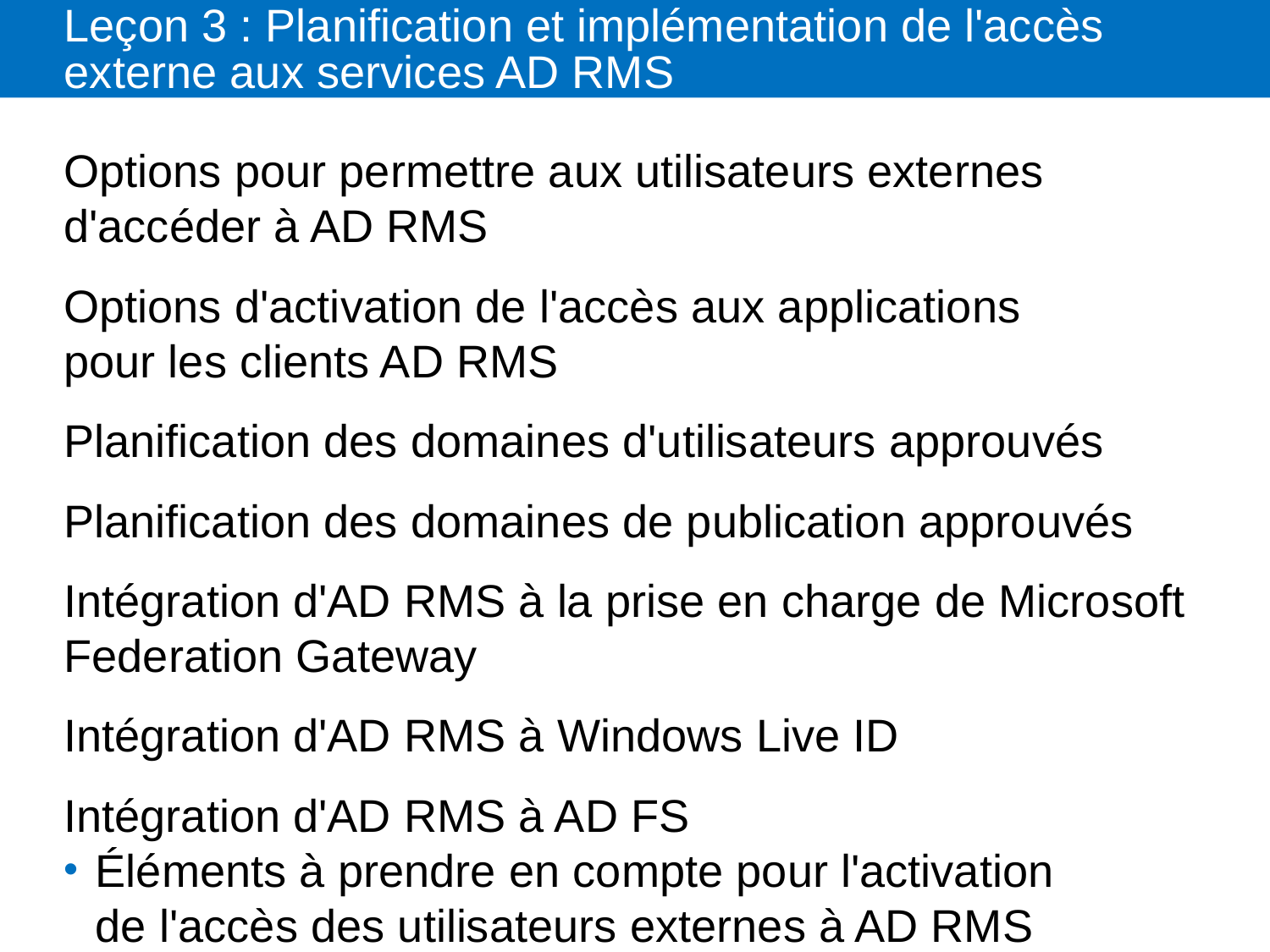

# Leçon 3 : Planification et implémentation de l'accès externe aux services AD RMS
Options pour permettre aux utilisateurs externes d'accéder à AD RMS
Options d'activation de l'accès aux applications pour les clients AD RMS
Planification des domaines d'utilisateurs approuvés
Planification des domaines de publication approuvés
Intégration d'AD RMS à la prise en charge de Microsoft Federation Gateway
Intégration d'AD RMS à Windows Live ID
Intégration d'AD RMS à AD FS
Éléments à prendre en compte pour l'activation de l'accès des utilisateurs externes à AD RMS